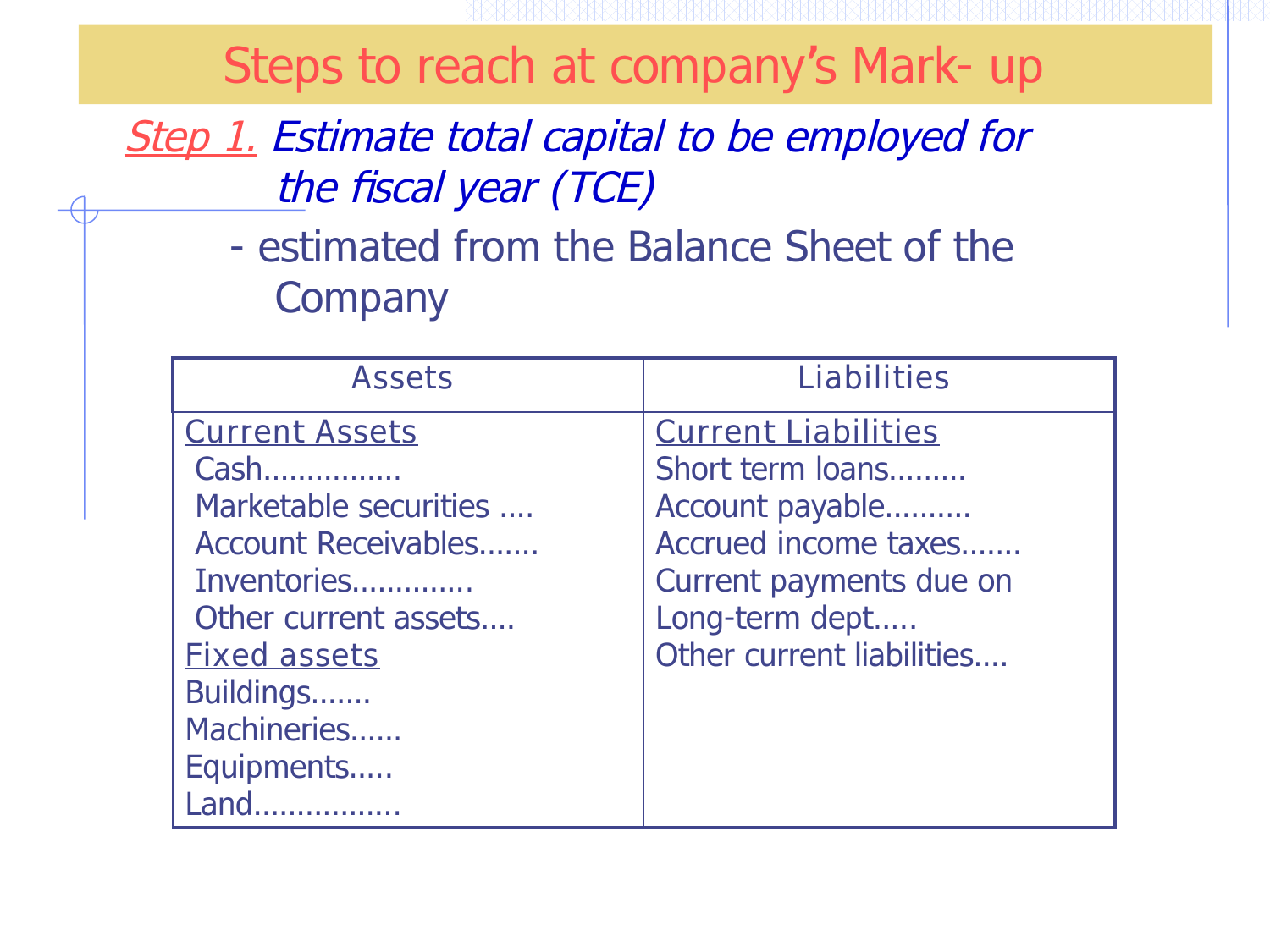

# Steps to reach at company’s Mark- up
Step 1. Estimate total capital to be employed for the fiscal year (TCE)
        - estimated from the Balance Sheet of the Company
| Assets | Liabilities |
| --- | --- |
| Current Assets Cash……………. Marketable securities …. Account Receivables……. Inventories………….. Other current assets…. Fixed assets Buildings……. Machineries…… Equipments….. Land…………….. | Current Liabilities Short term loans……… Account payable………. Accrued income taxes……. Current payments due on Long-term dept….. Other current liabilities…. |